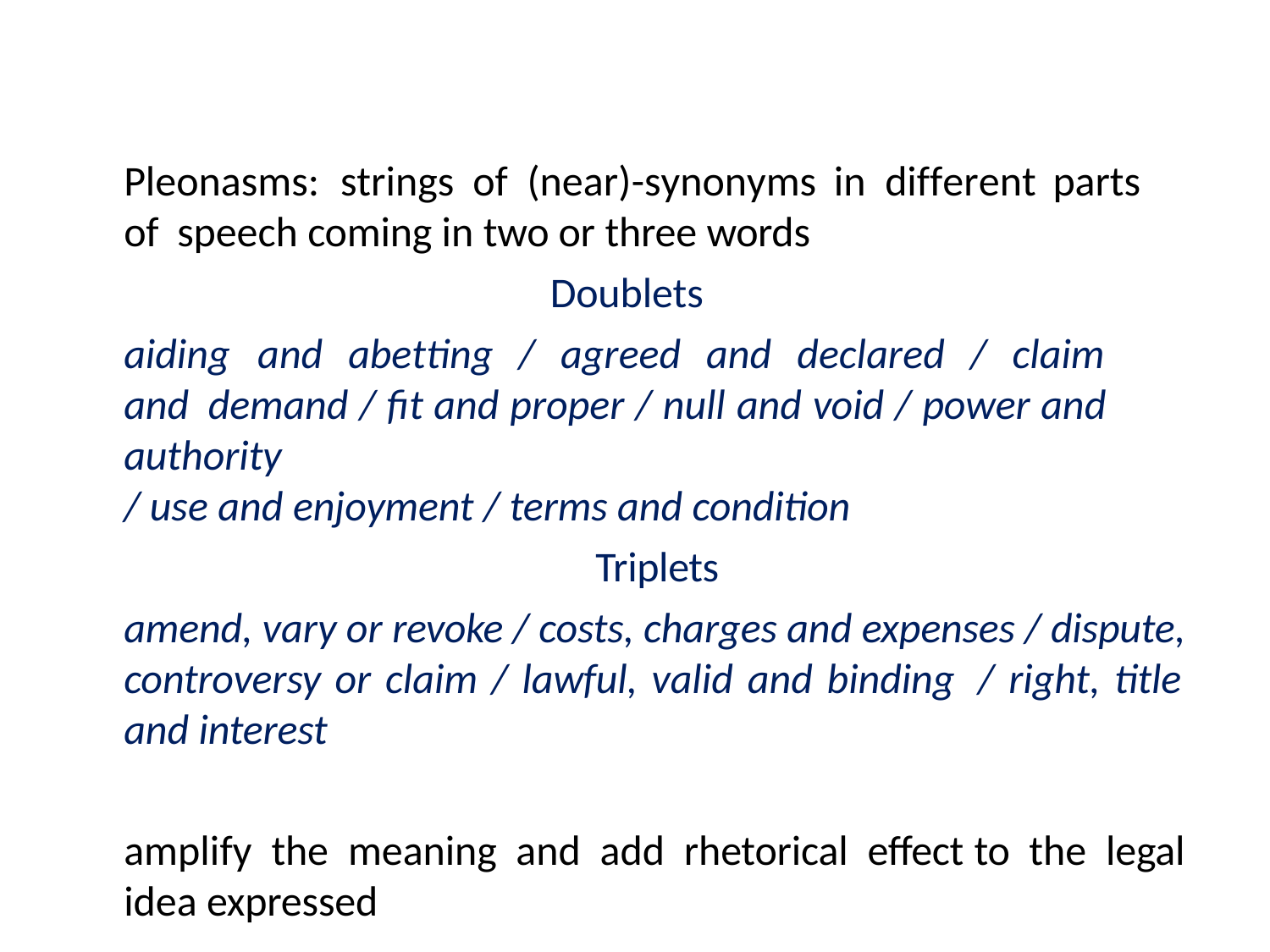

Pleonasms:	strings	of	(near)-synonyms	in	different	parts	of  speech coming in two or three words
Doublets
aiding	and	abetting	/	agreed	and	declared	/	claim	and  demand / fit and proper / null and void / power and authority
/ use and enjoyment / terms and condition
Triplets
amend, vary or revoke / costs, charges and expenses / dispute,  controversy or claim / lawful, valid and binding / right, title  and interest

amplify the meaning and add rhetorical effect to the legal  idea expressed